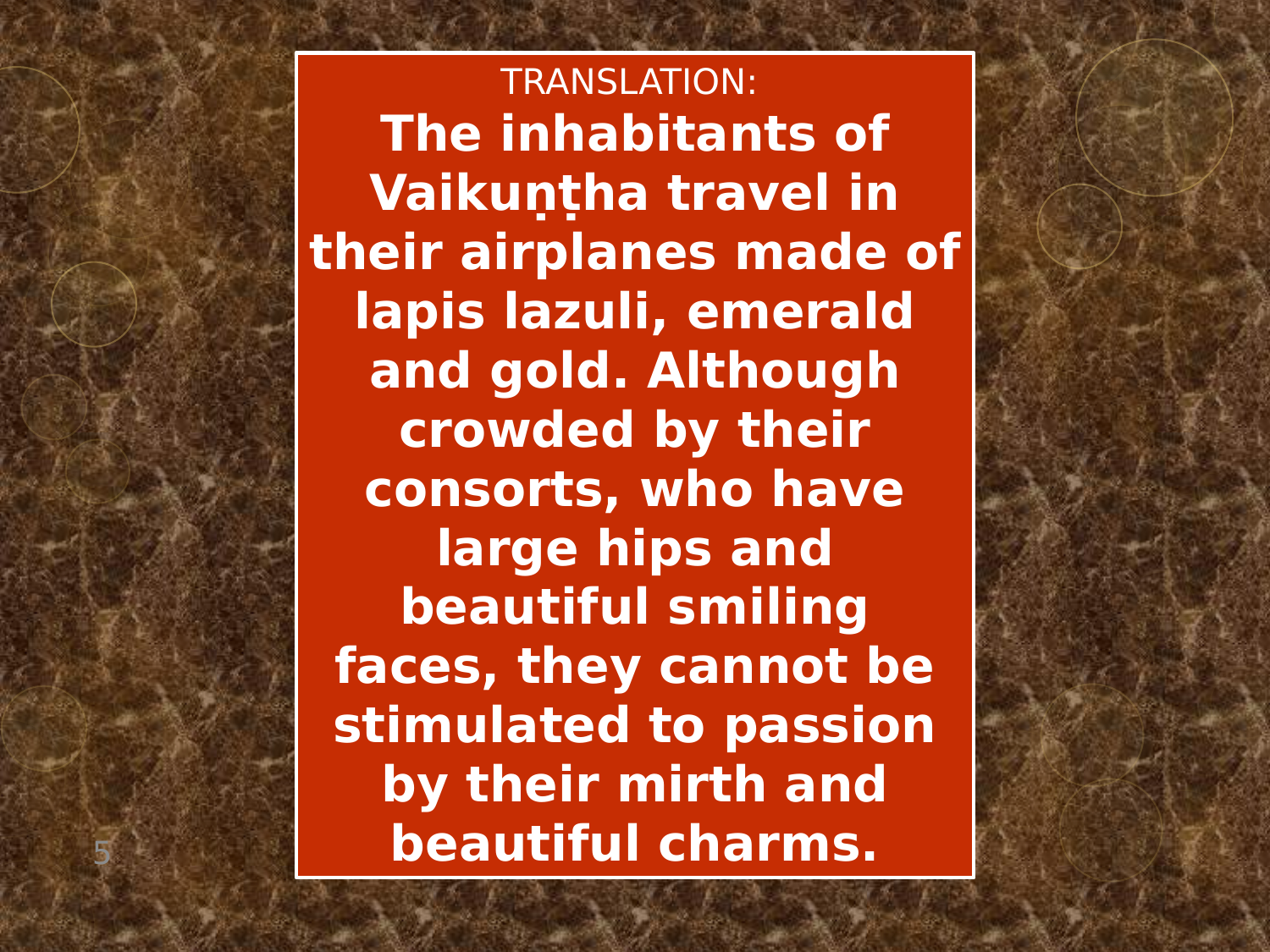

Translation:
The inhabitants of Vaikuṇṭha travel in their airplanes made of lapis lazuli, emerald and gold. Although crowded by their consorts, who have large hips and beautiful smiling faces, they cannot be stimulated to passion by their mirth and beautiful charms.
5